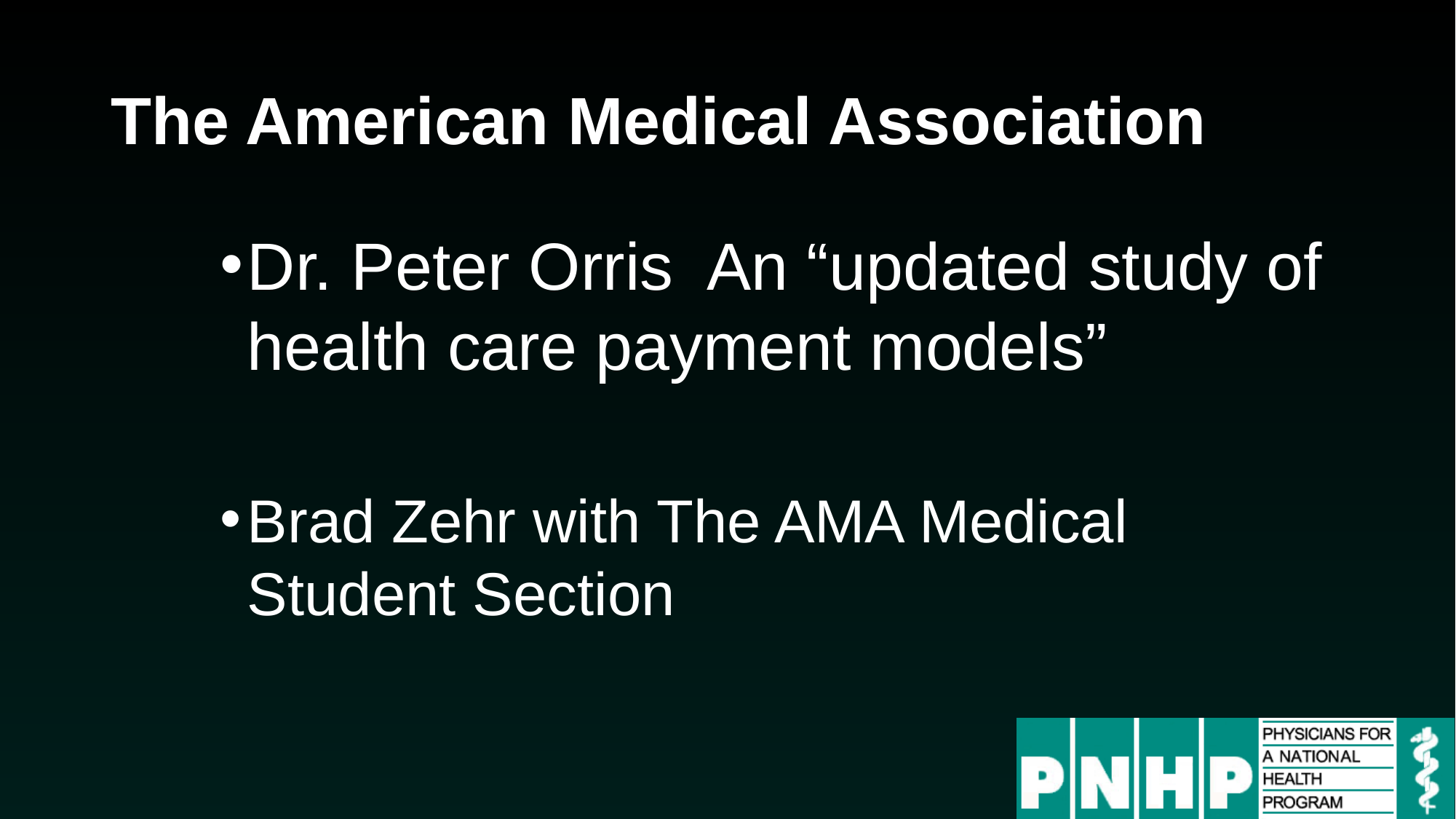

# The American Medical Association
Dr. Peter Orris  An “updated study of health care payment models”

Brad Zehr with The AMA Medical Student Section